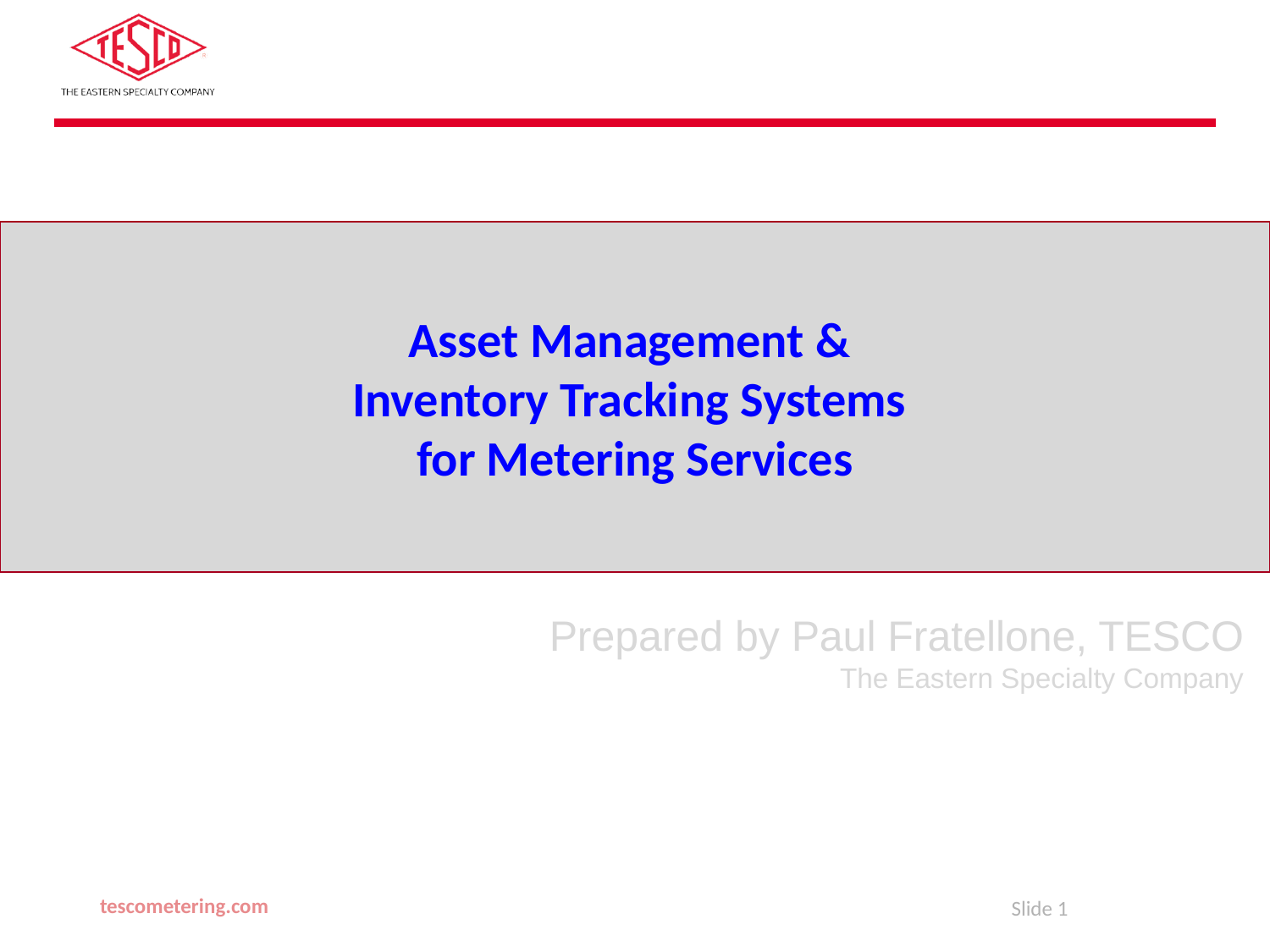

Asset Management &
Inventory Tracking Systems
for Metering Services
Prepared by Paul Fratellone, TESCO
The Eastern Specialty Company
tescometering.com
Slide 1